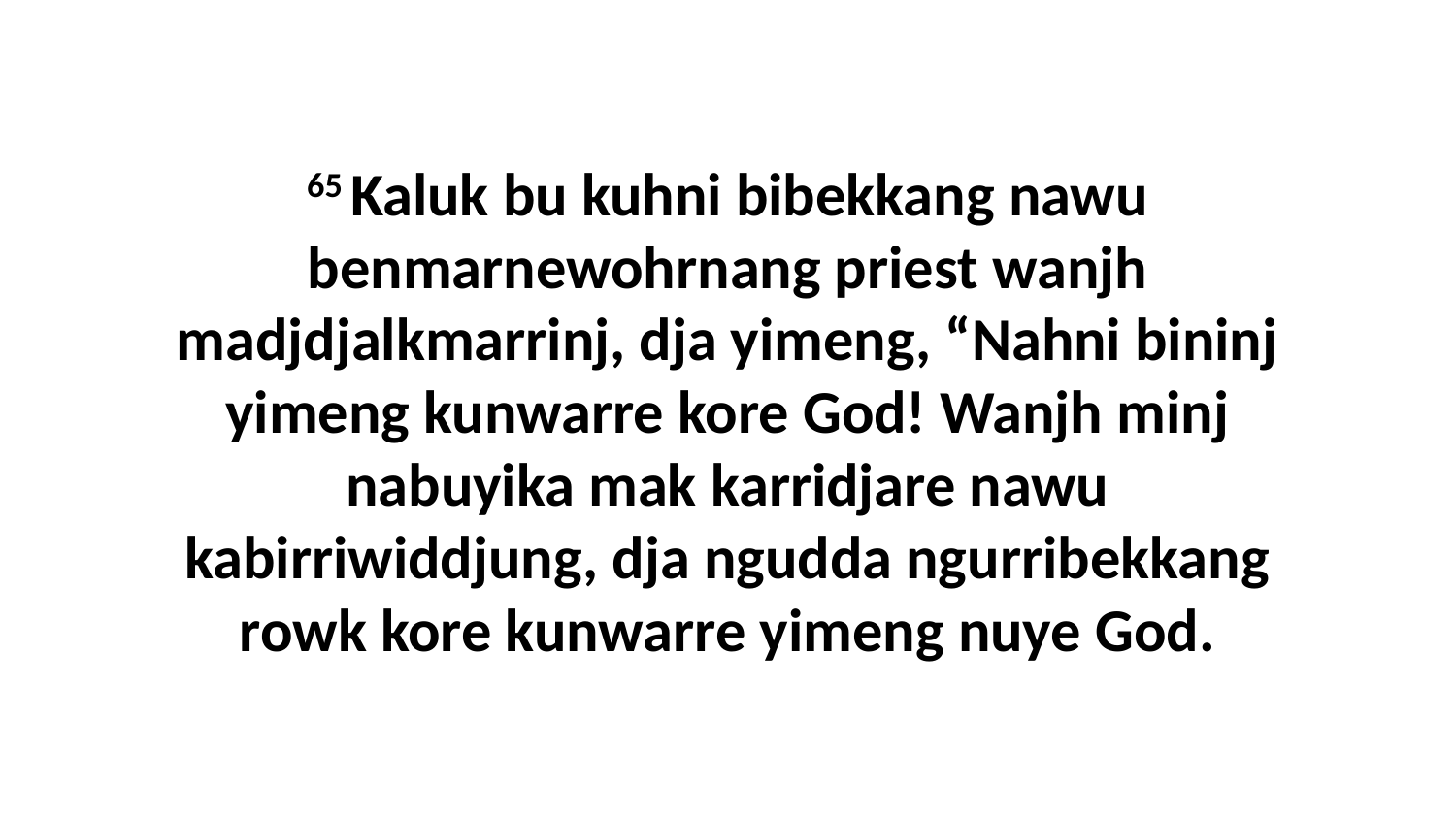

65 Kaluk bu kuhni bibekkang nawu benmarnewohrnang priest wanjh madjdjalkmarrinj, dja yimeng, “Nahni bininj yimeng kunwarre kore God! Wanjh minj nabuyika mak karridjare nawu kabirriwiddjung, dja ngudda ngurribekkang rowk kore kunwarre yimeng nuye God.